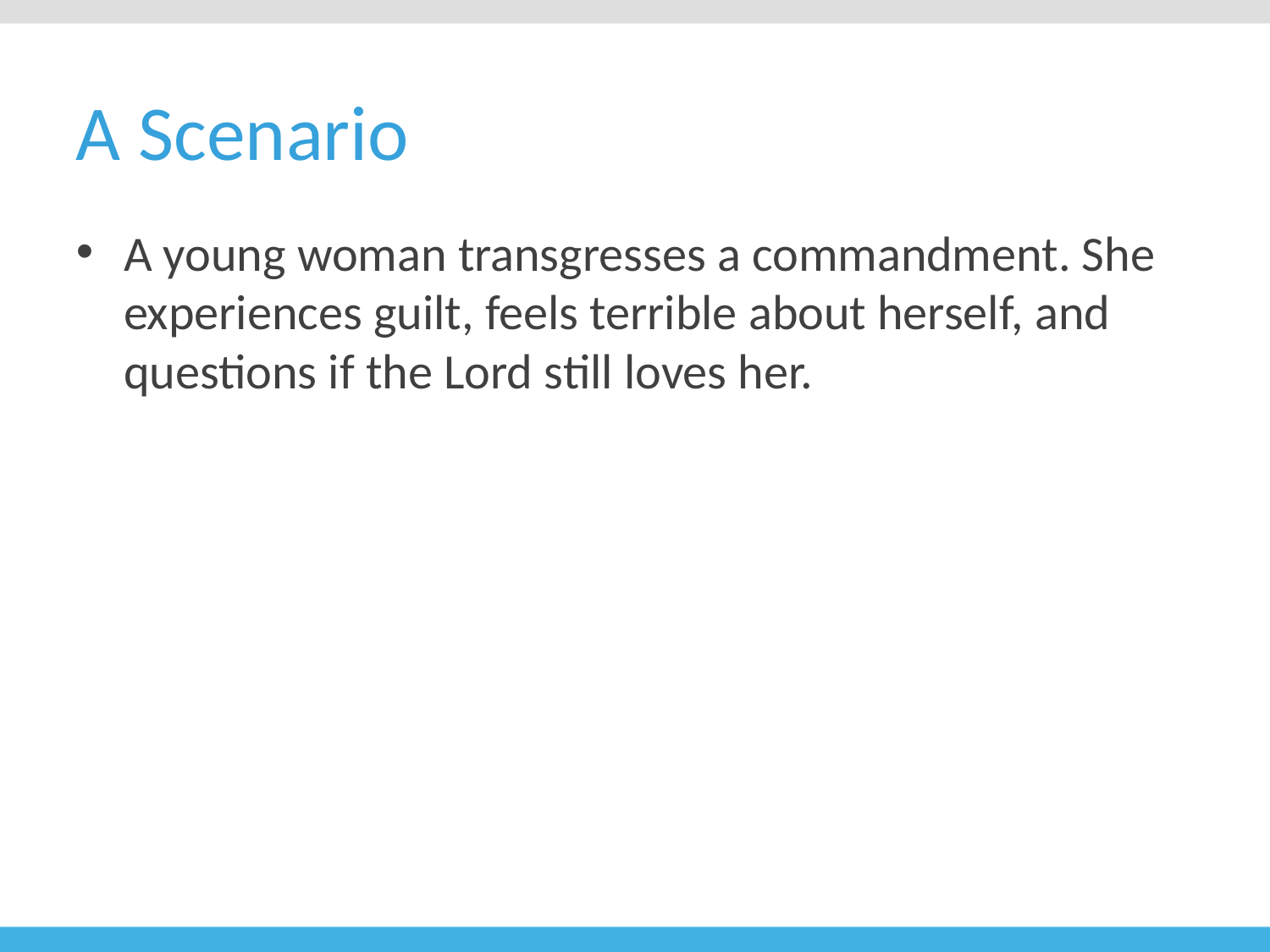

# A Scenario
A young woman transgresses a commandment. She experiences guilt, feels terrible about herself, and questions if the Lord still loves her.